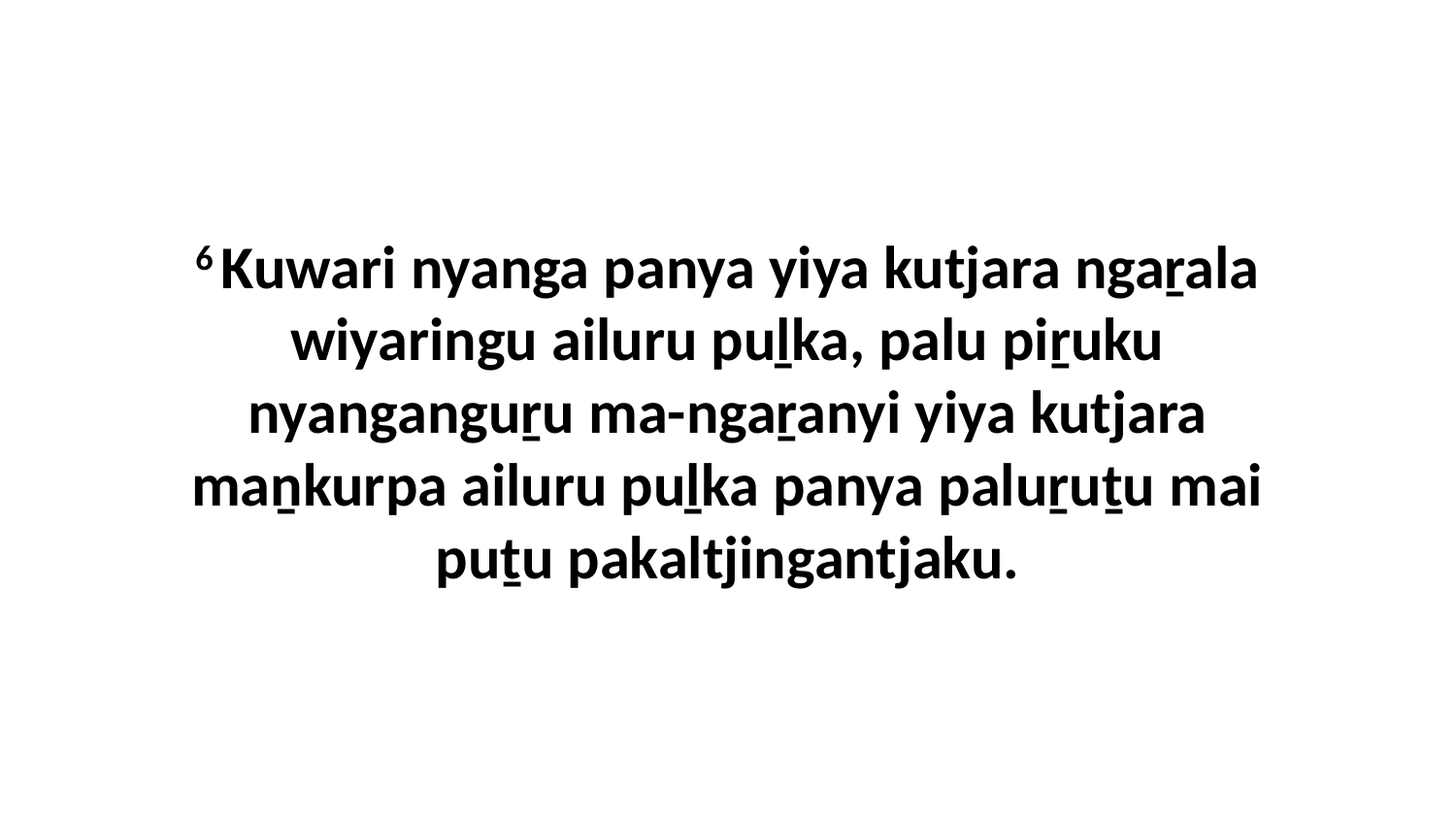

6 Kuwari nyanga panya yiya kutjara ngaṟala wiyaringu ailuru puḻka, palu piṟuku nyanganguṟu ma-ngaṟanyi yiya kutjara maṉkurpa ailuru puḻka panya paluṟuṯu mai puṯu pakaltjingantjaku.